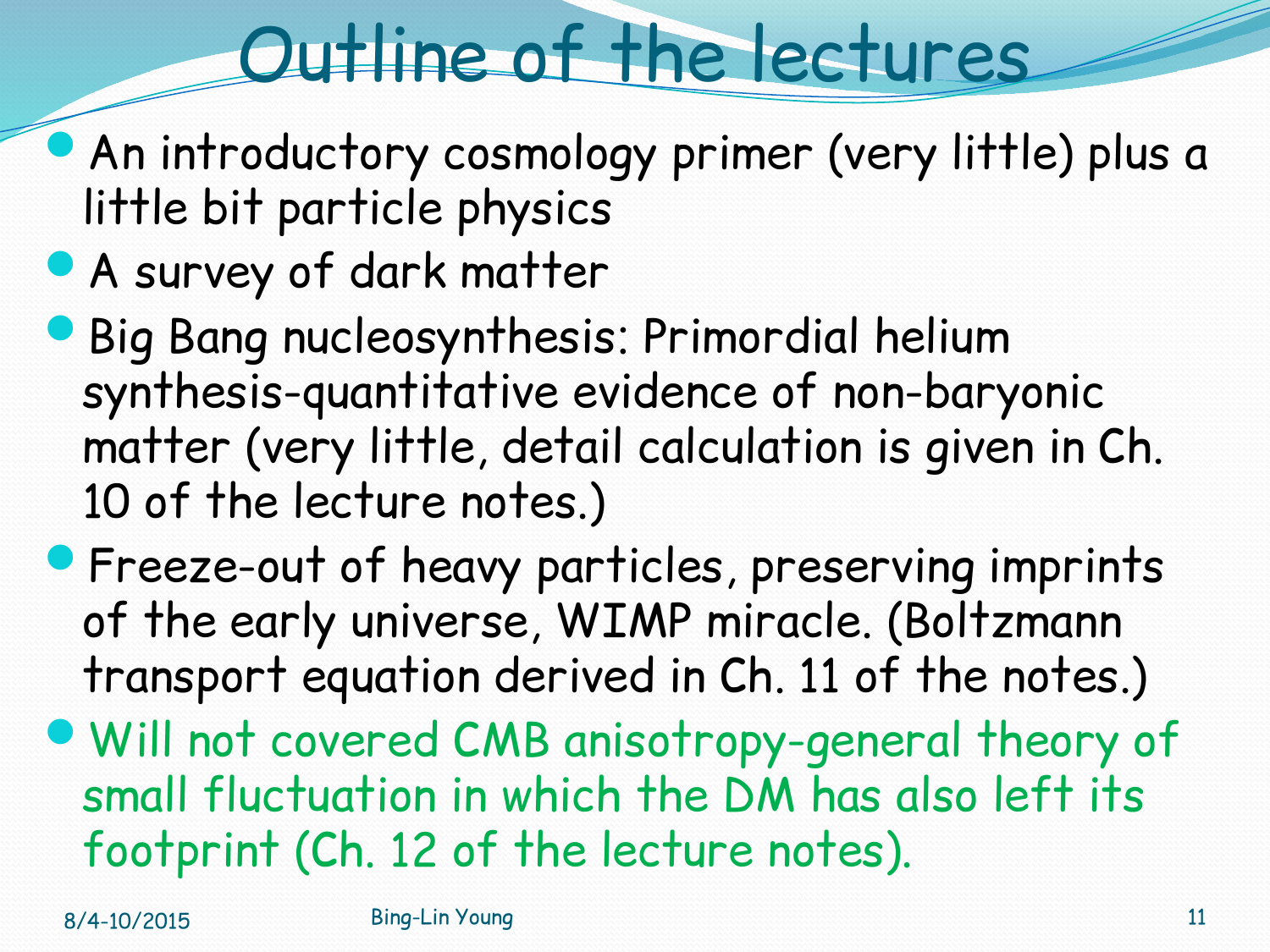

# Outline of the lectures
An introductory cosmology primer (very little) plus a little bit particle physics
A survey of dark matter
Big Bang nucleosynthesis: Primordial helium synthesis-quantitative evidence of non-baryonic matter (very little, detail calculation is given in Ch. 10 of the lecture notes.)
Freeze-out of heavy particles, preserving imprints of the early universe, WIMP miracle. (Boltzmann transport equation derived in Ch. 11 of the notes.)
Will not covered CMB anisotropy-general theory of small fluctuation in which the DM has also left its footprint (Ch. 12 of the lecture notes).

8/4-10/2015
Bing-Lin Young
11